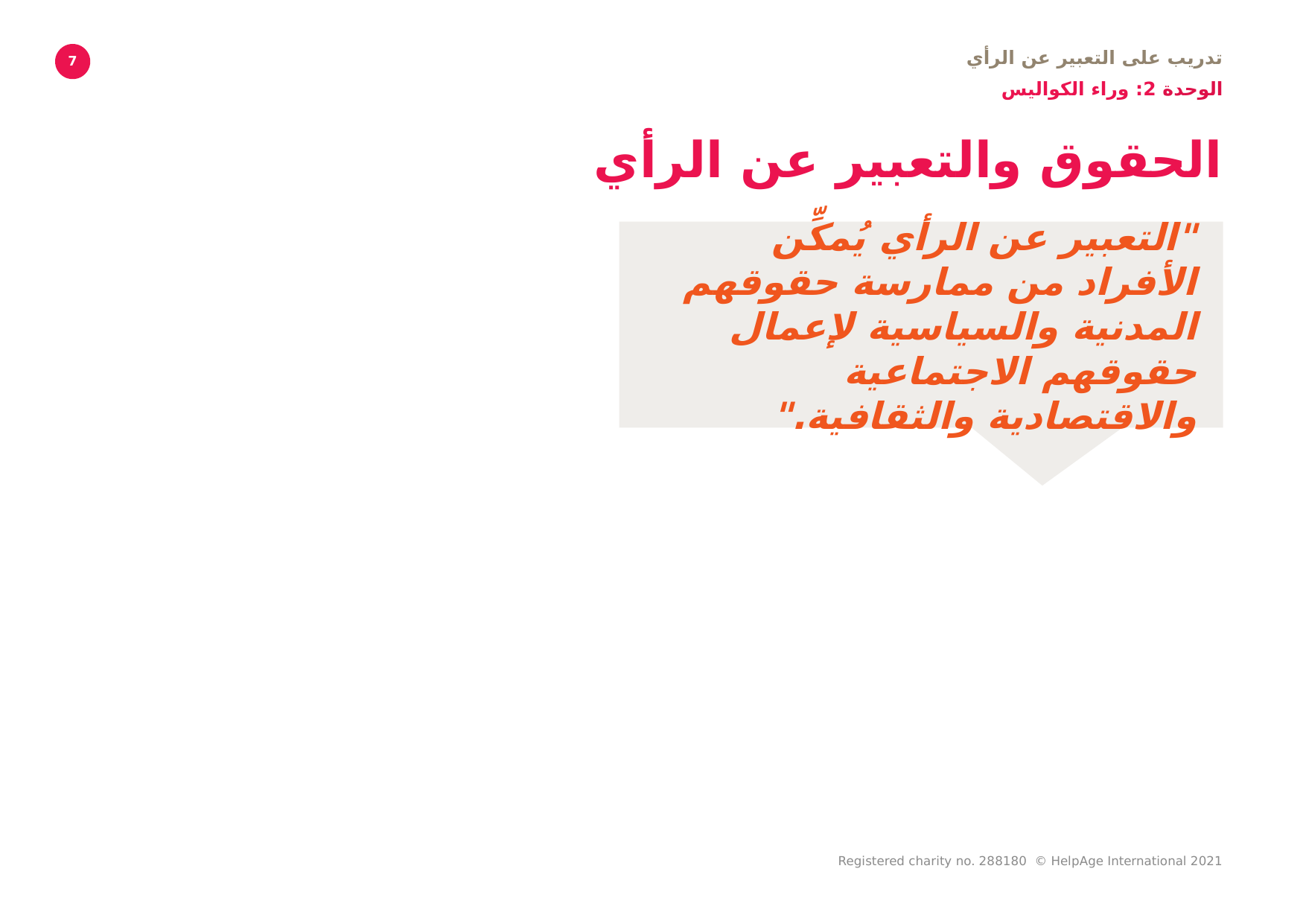

تدريب على التعبير عن الرأي
الوحدة 2: وراء الكواليس

7
# الحقوق والتعبير عن الرأي
"التعبير عن الرأي يُمكِّن الأفراد من ممارسة حقوقهم المدنية والسياسية لإعمال حقوقهم الاجتماعية والاقتصادية والثقافية."